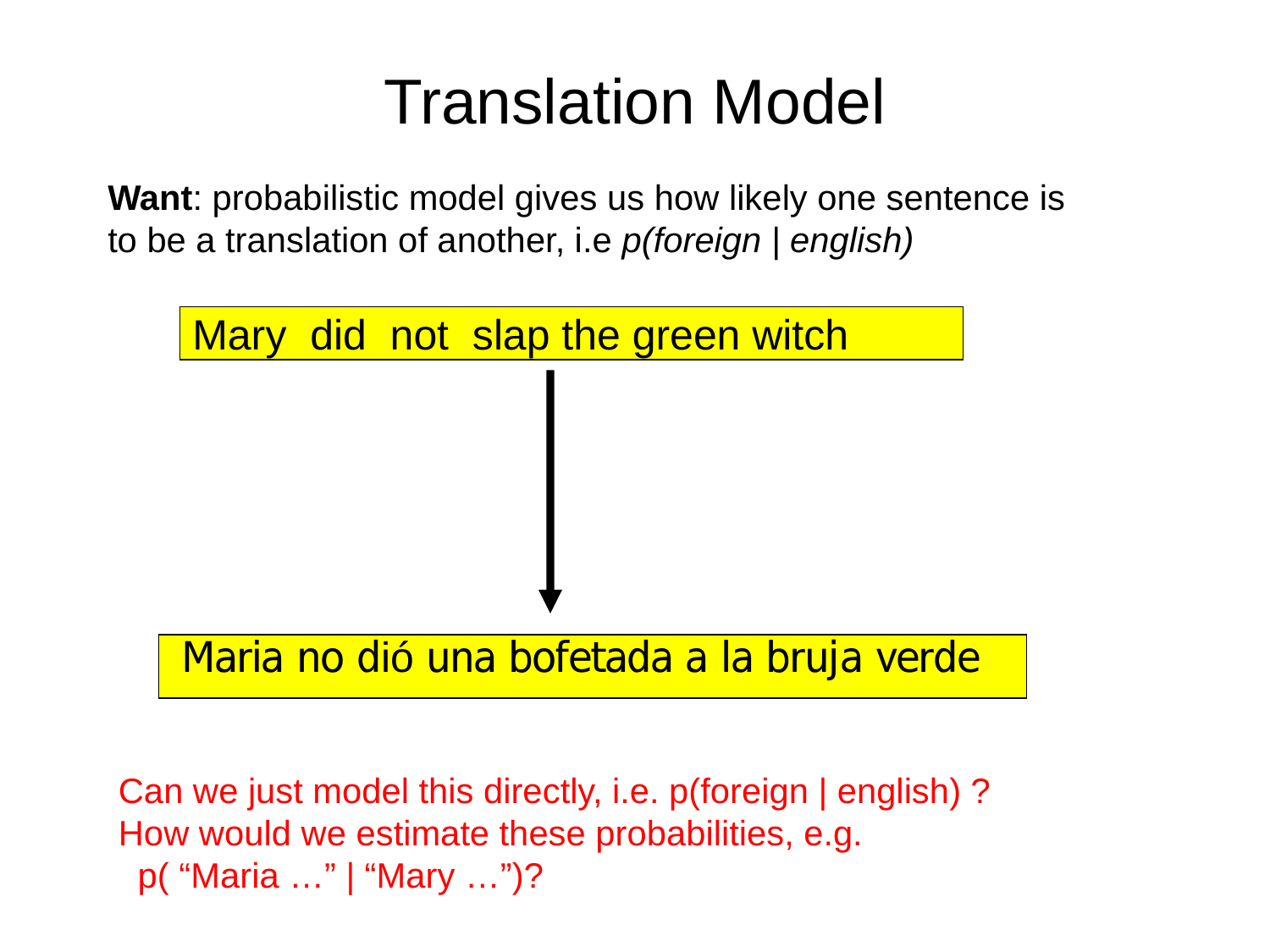

# Translation Model
Want: probabilistic model gives us how likely one sentence is to be a translation of another, i.e p(foreign | english)

Mary  did  not  slap the green witch

Maria no dió una bofetada a la bruja verde

Can we just model this directly, i.e. p(foreign | english) ?
How would we estimate these probabilities, e.g.
  p( “Maria …” | “Mary …”)?